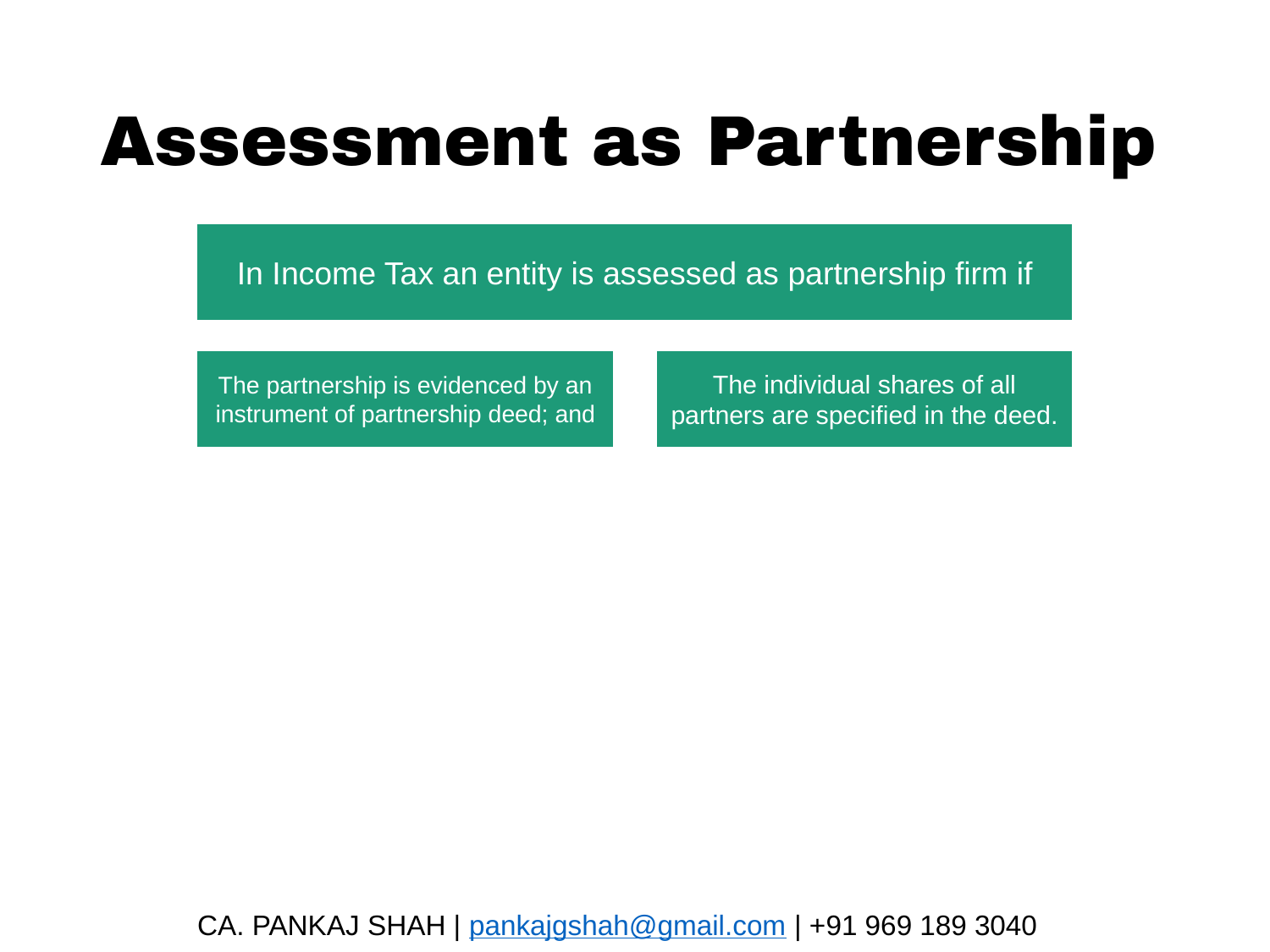

# Assessment as Partnership
In Income Tax an entity is assessed as partnership firm if
The partnership is evidenced by an instrument of partnership deed; and
The individual shares of all partners are specified in the deed.
CA. PANKAJ SHAH | pankajgshah@gmail.com | +91 969 189 3040